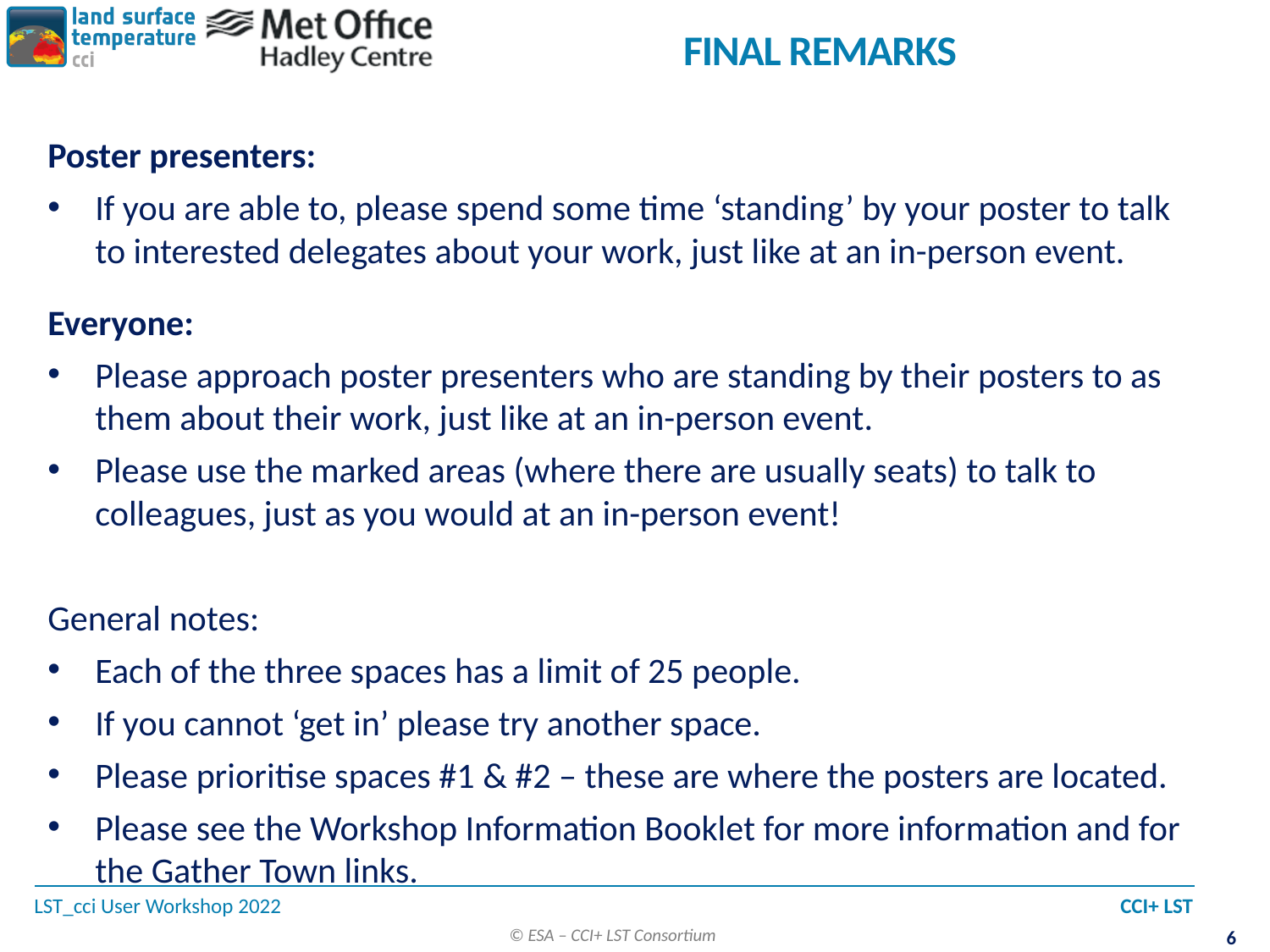

# Final Remarks
Poster presenters:
If you are able to, please spend some time ‘standing’ by your poster to talk to interested delegates about your work, just like at an in-person event.
Everyone:
Please approach poster presenters who are standing by their posters to as them about their work, just like at an in-person event.
Please use the marked areas (where there are usually seats) to talk to colleagues, just as you would at an in-person event!

General notes:
Each of the three spaces has a limit of 25 people.
If you cannot ‘get in’ please try another space.
Please prioritise spaces #1 & #2 – these are where the posters are located.
Please see the Workshop Information Booklet for more information and for the Gather Town links.